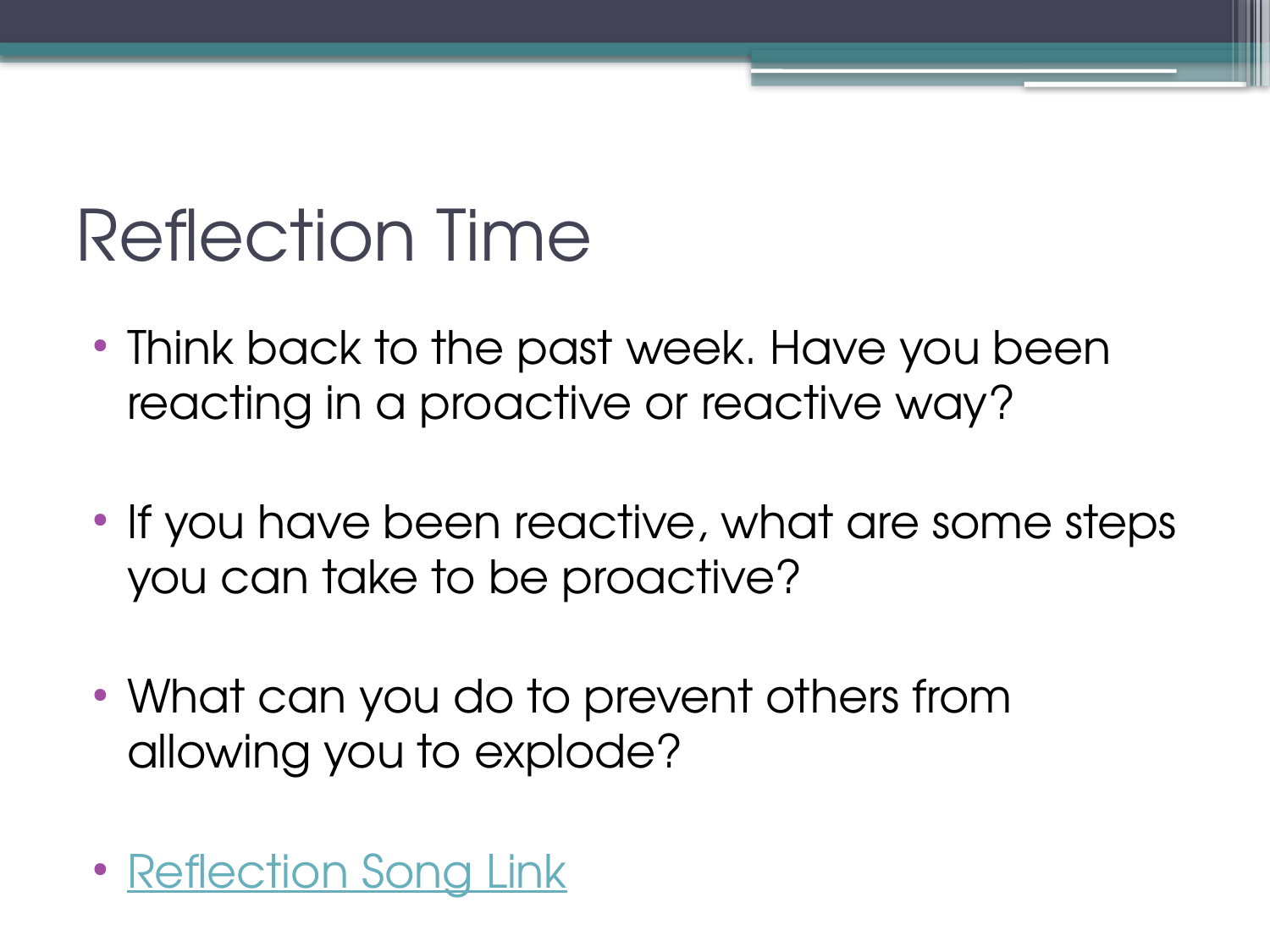

# Reflection Time
Think back to the past week. Have you been reacting in a proactive or reactive way?

If you have been reactive, what are some steps you can take to be proactive?

What can you do to prevent others from allowing you to explode?

Reflection Song Link